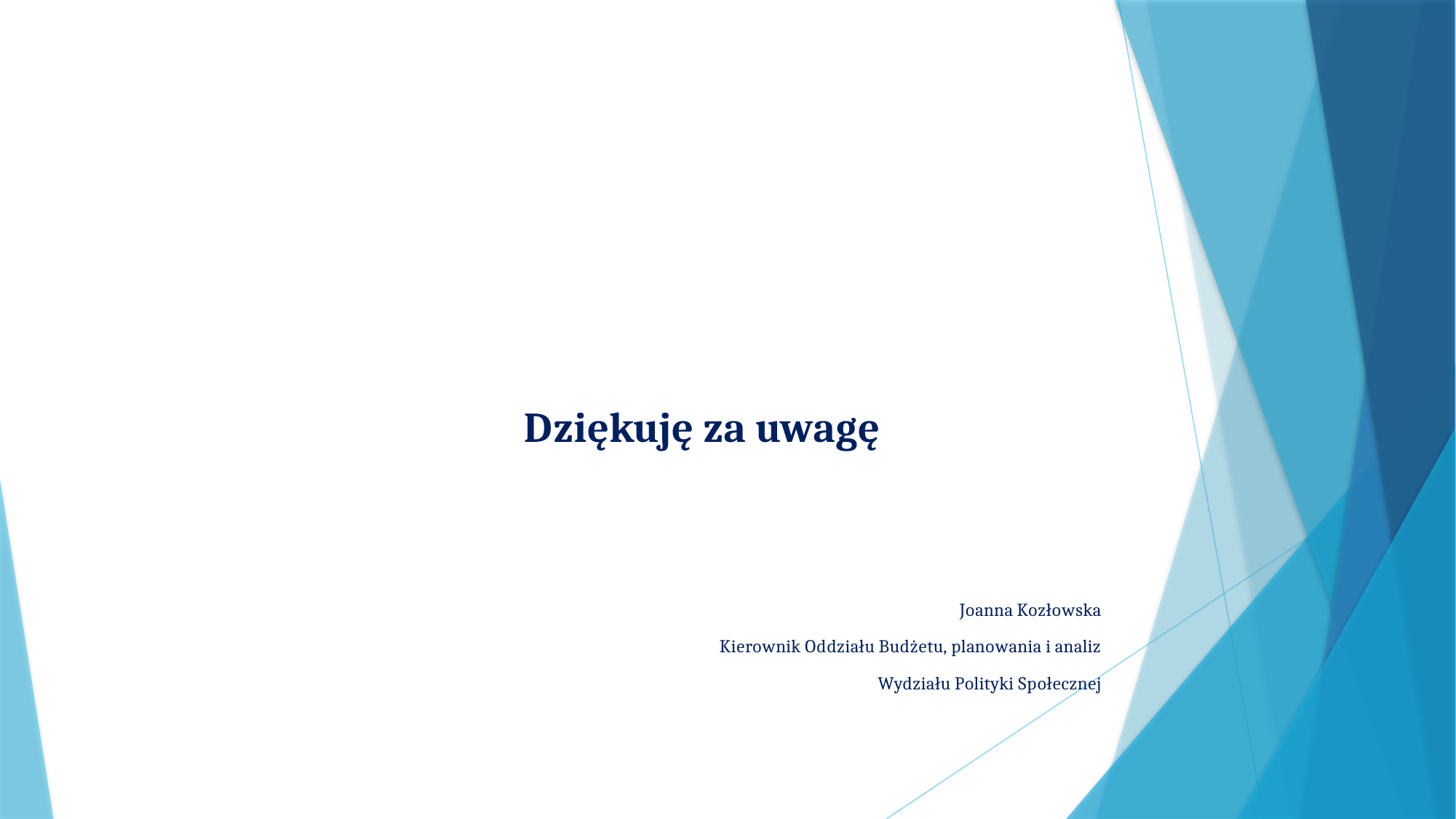

Dziękuję za uwagę

Joanna Kozłowska
Kierownik Oddziału Budżetu, planowania i analiz
Wydziału Polityki Społecznej